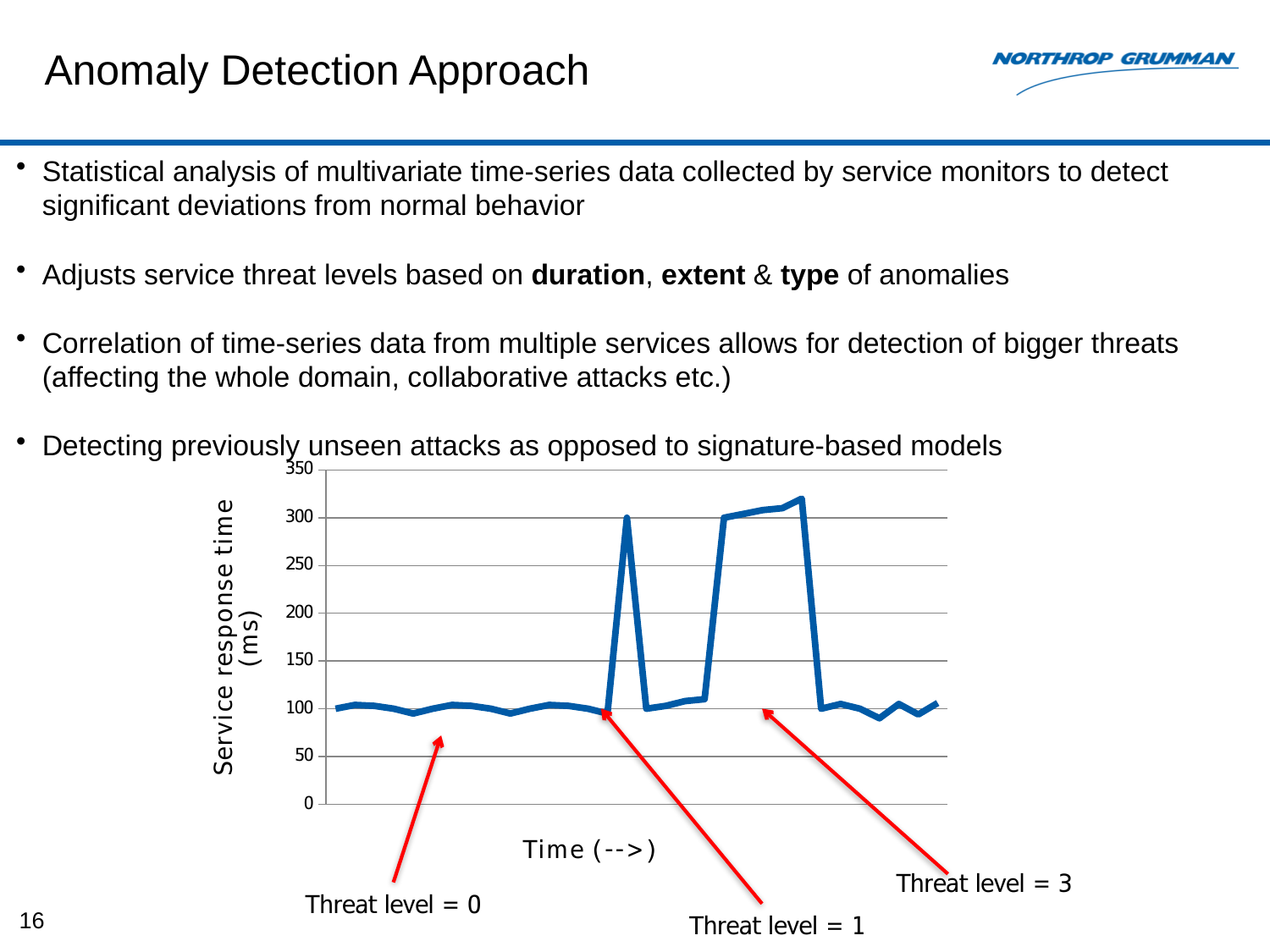

# Anomaly Detection Approach
Statistical analysis of multivariate time-series data collected by service monitors to detect significant deviations from normal behavior
Adjusts service threat levels based on duration, extent & type of anomalies
Correlation of time-series data from multiple services allows for detection of bigger threats (affecting the whole domain, collaborative attacks etc.)
Detecting previously unseen attacks as opposed to signature-based models

### Chart

| Category |  |
|---|---|
Threat level = 3
Threat level = 0
16
Threat level = 1